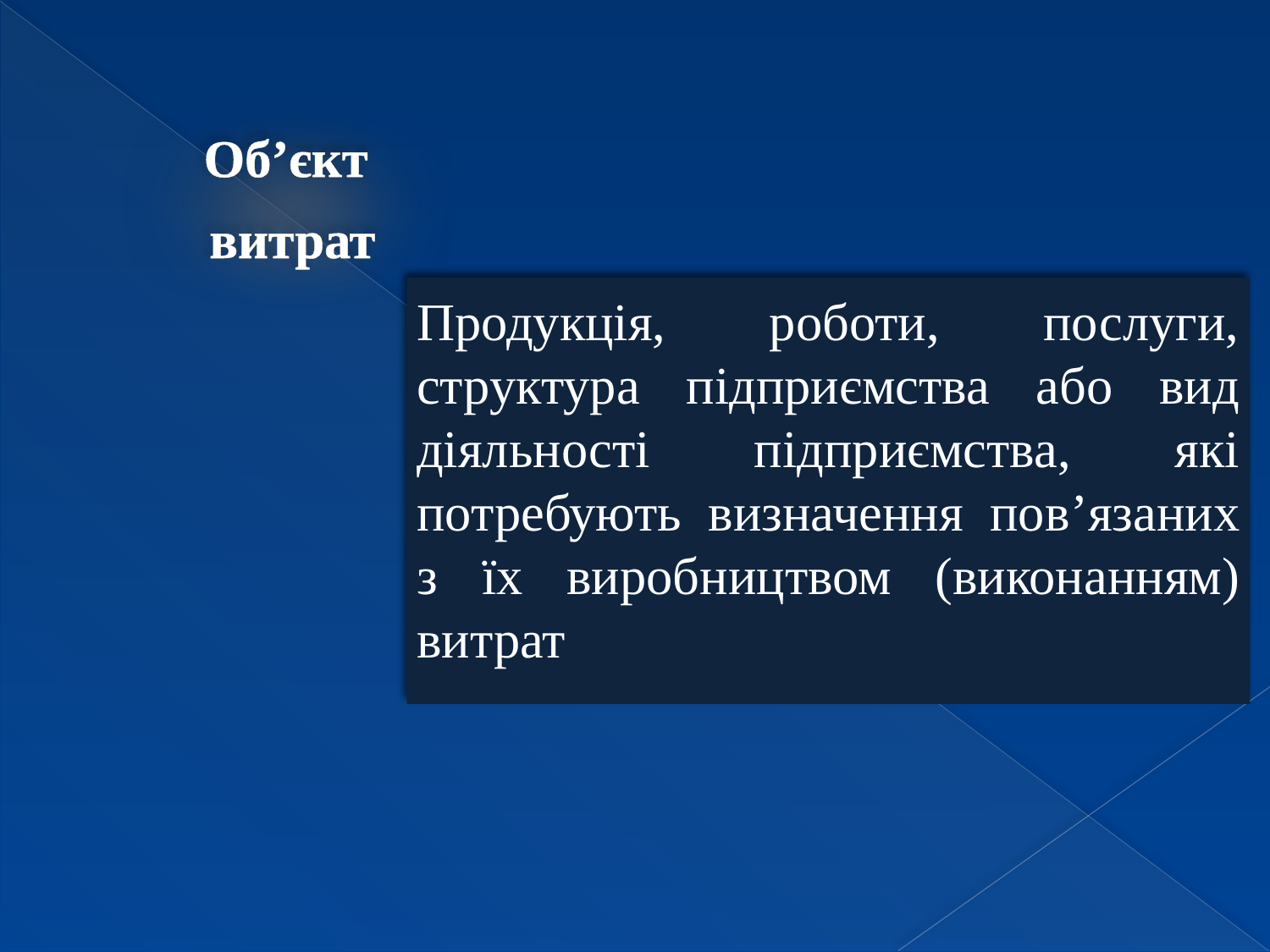

Об’єкт
витрат
Продукція, роботи, послуги, структура підприємства або вид діяльності підприємства, які потребують визначення пов’язаних з їх виробництвом (виконанням) витрат